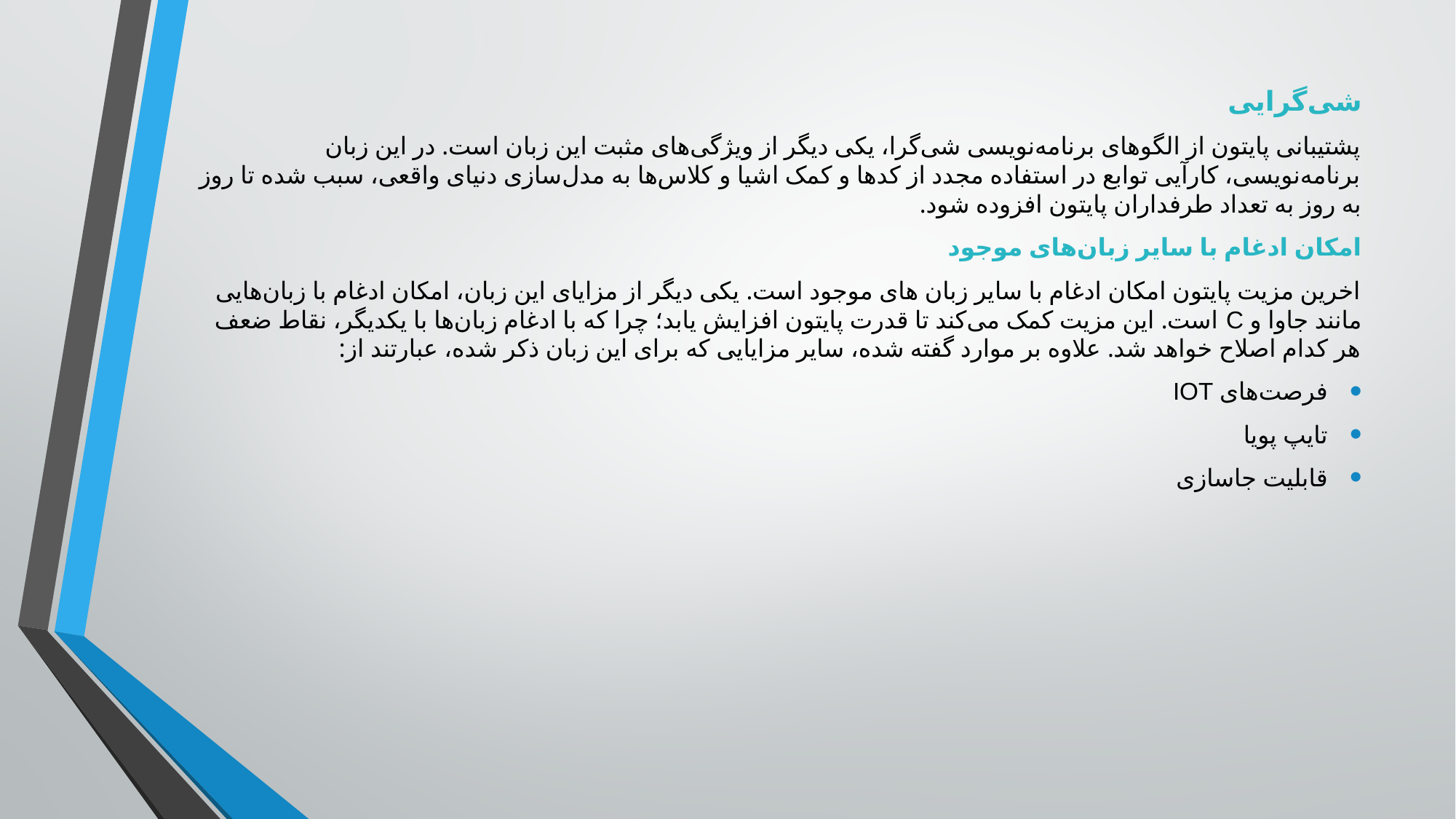

شی‌گرایی
پشتیبانی پایتون از الگوهای برنامه‌نویسی شی‌گرا، یکی دیگر از ویژگی‌های مثبت این زبان است. در این زبان برنامه‌نویسی، کارآیی توابع در استفاده مجدد از کدها و کمک اشیا و کلاس‌ها به مدل‌سازی دنیای واقعی، سبب شده تا روز به روز به تعداد طرفداران پایتون افزوده شود.
امکان ادغام با سایر زبان‌های موجود
اخرین مزیت پایتون امکان ادغام با سایر زبان های موجود است. یکی دیگر از مزایای این زبان، امکان ادغام با زبان‌هایی مانند جاوا و C است. این مزیت کمک می‌کند تا قدرت پایتون افزایش یابد؛ چرا که با ادغام زبان‌ها با یکدیگر، نقاط ضعف هر کدام اصلاح خواهد شد. علاوه بر موارد گفته شده، سایر مزایایی که برای این زبان ذکر شده، عبارتند از:
فرصت‌های IOT
تایپ پویا
قابلیت جاسازی